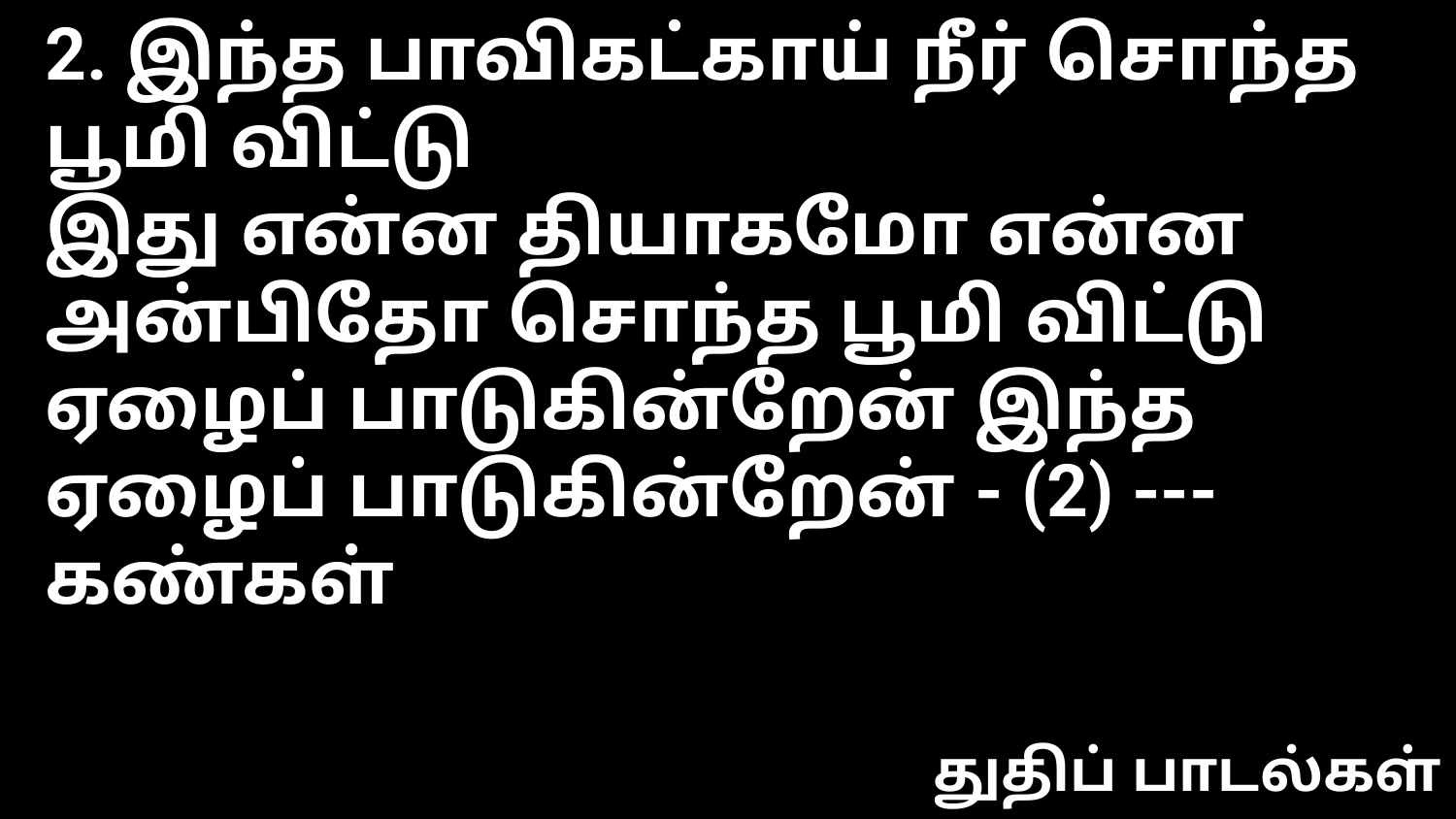

2. இந்த பாவிகட்காய் நீர் சொந்த பூமி விட்டு
இது என்ன தியாகமோ என்ன அன்பிதோ சொந்த பூமி விட்டு
ஏழைப் பாடுகின்றேன் இந்த ஏழைப் பாடுகின்றேன் - (2) --- கண்கள்

துதிப் பாடல்கள்